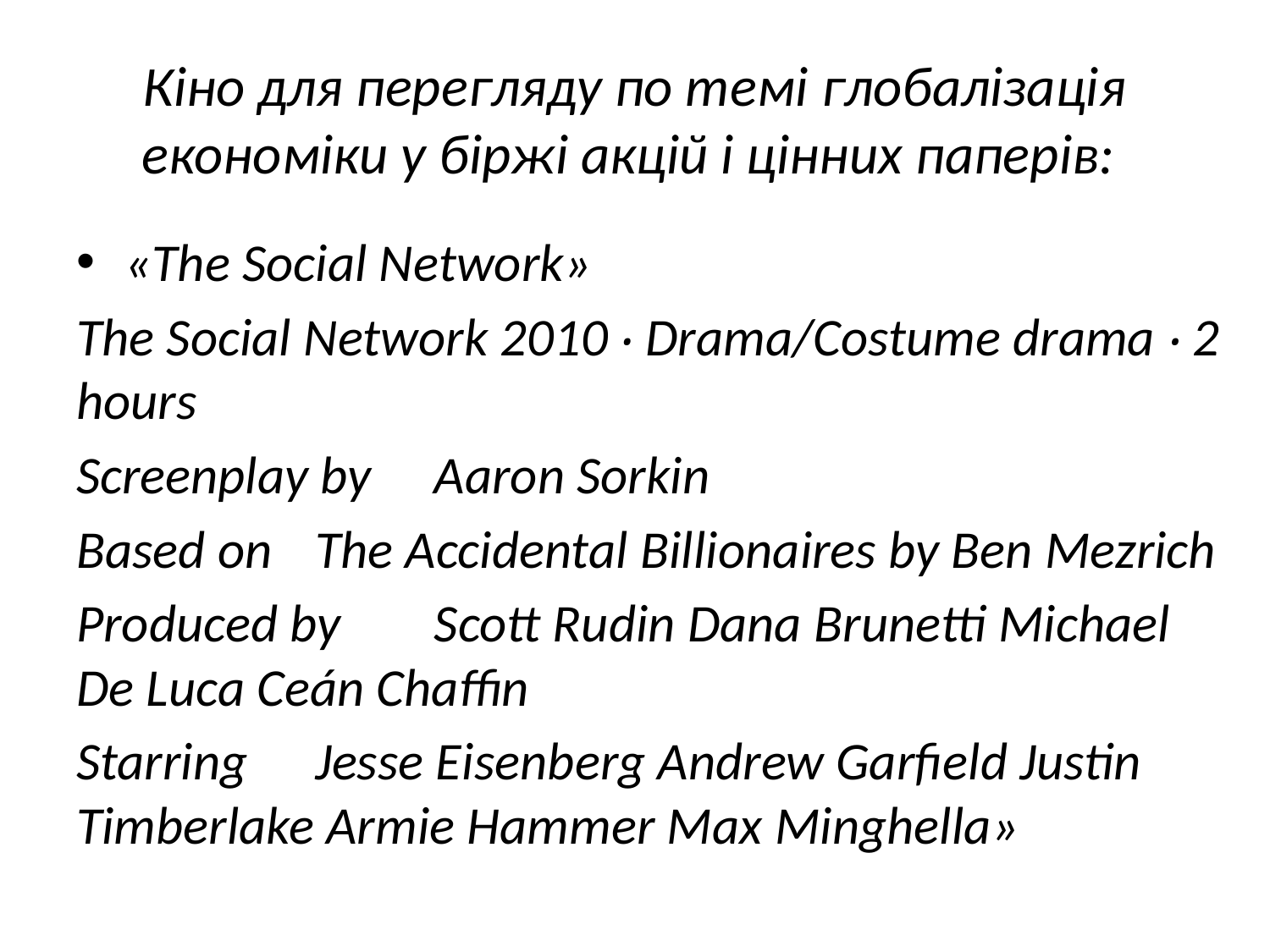

# Кіно для перегляду по темі глобалізація економіки у біржі акцій і цінних паперів:
«The Social Network»
The Social Network 2010 ‧ Drama/Costume drama ‧ 2 hours
Screenplay by	Aaron Sorkin
Based on	The Accidental Billionaires by Ben Mezrich
Produced by	Scott Rudin Dana Brunetti Michael De Luca Ceán Chaffin
Starring	Jesse Eisenberg Andrew Garfield Justin Timberlake Armie Hammer Max Minghella»